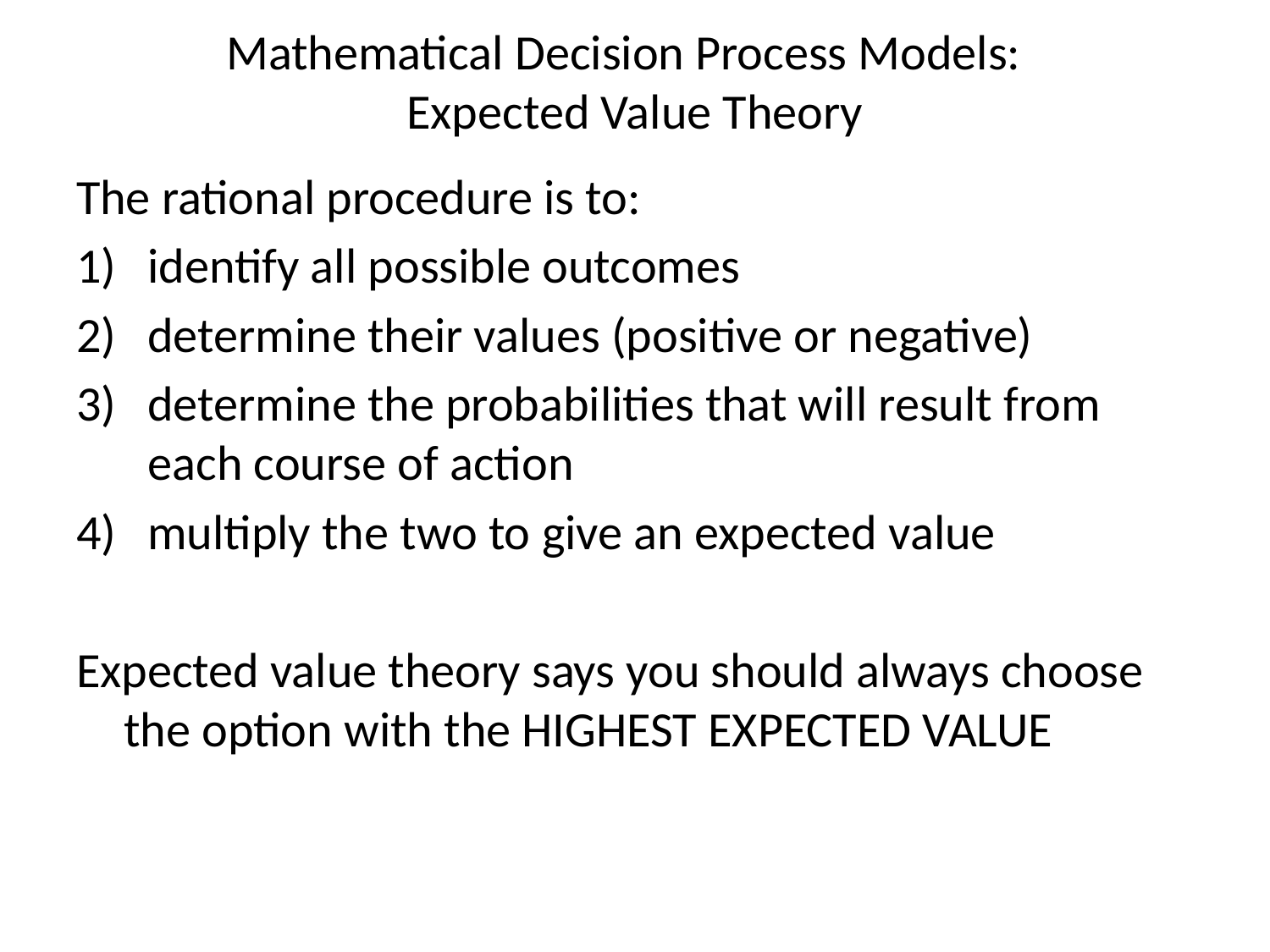

Mathematical Decision Process Models:
Expected Value Theory
The rational procedure is to:
identify all possible outcomes
determine their values (positive or negative)
determine the probabilities that will result from each course of action
multiply the two to give an expected value

Expected value theory says you should always choose the option with the HIGHEST EXPECTED VALUE